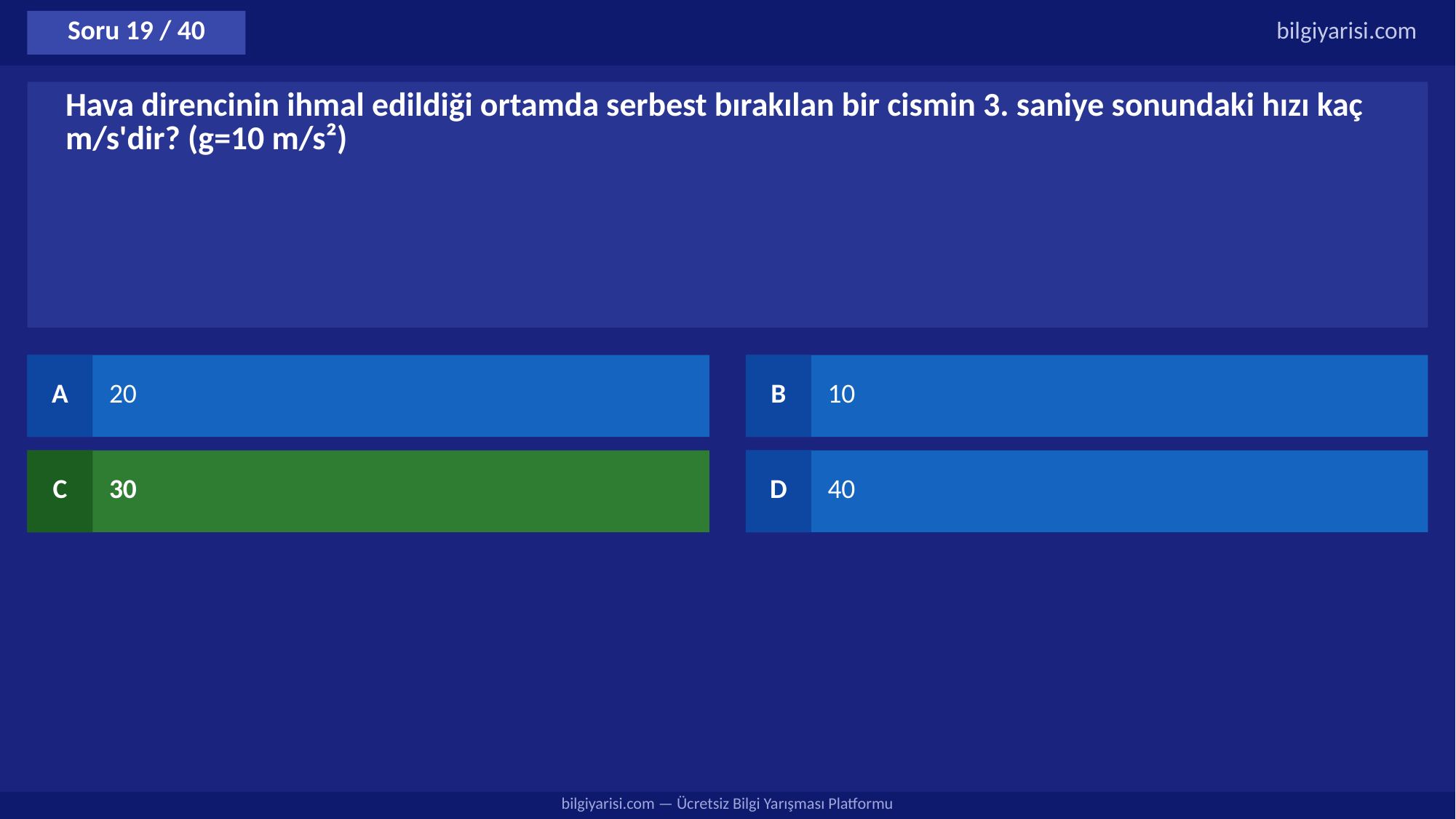

Soru 19 / 40
bilgiyarisi.com

Hava direncinin ihmal edildiği ortamda serbest bırakılan bir cismin 3. saniye sonundaki hızı kaç m/s'dir? (g=10 m/s²)

A
20

B
10

C
30

D
40
bilgiyarisi.com — Ücretsiz Bilgi Yarışması Platformu